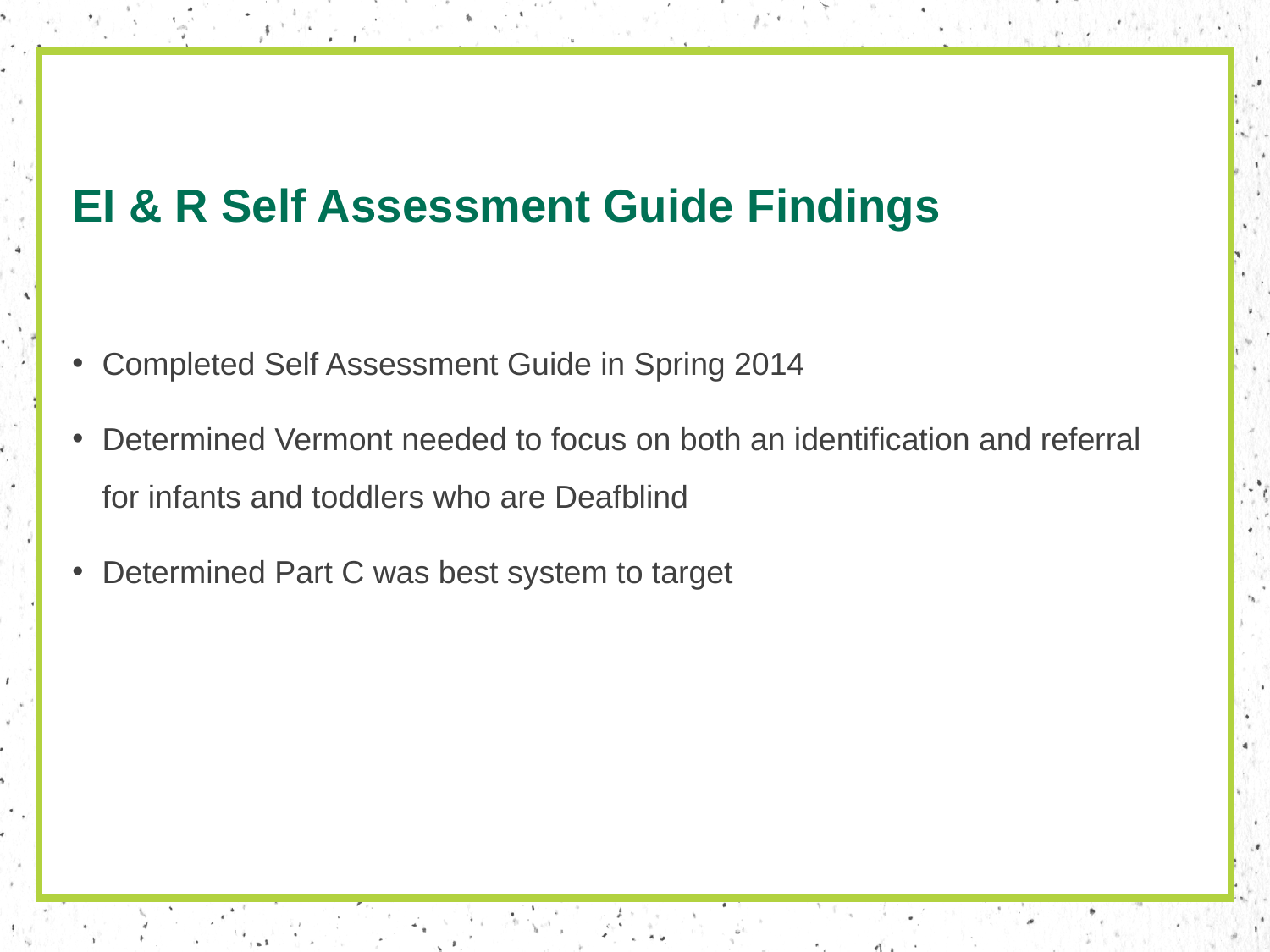

# EI & R Self Assessment Guide Findings
Completed Self Assessment Guide in Spring 2014
Determined Vermont needed to focus on both an identification and referral for infants and toddlers who are Deafblind
Determined Part C was best system to target